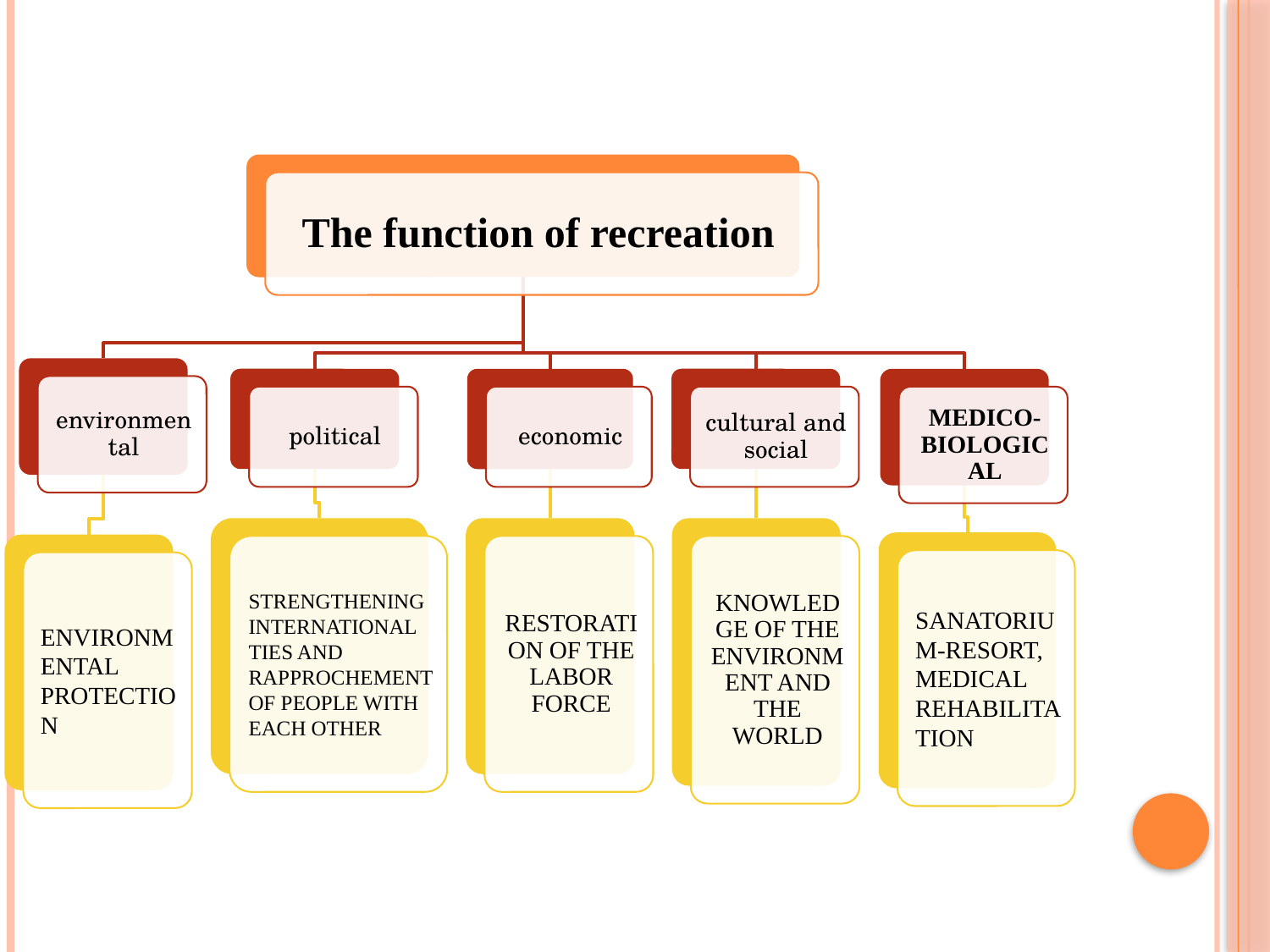

The function of recreation
Medico-biOLOGICAL
Sanatorium-resort, medical rehabilitation
cultural and social
Knowledge of the environment and the world
economic
Restoration of the labor force
political
Strengthening international ties and rapprochement of people with each other
environmental
Environmental Protection